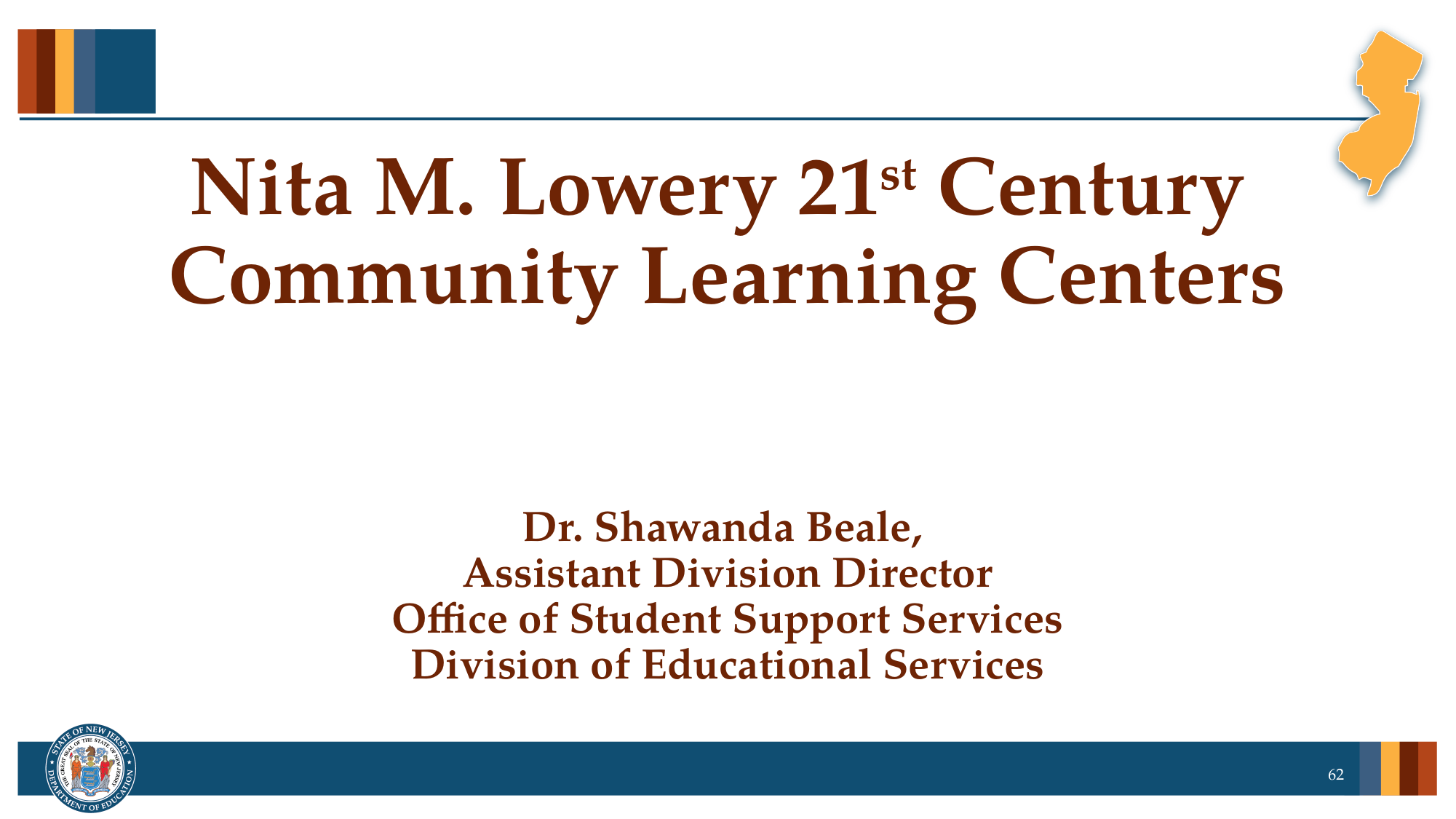

# Nita M. Lowery 21st Century Community Learning Centers Dr. Shawanda Beale, Assistant Division Director Office of Student Support Services Division of Educational Services
62